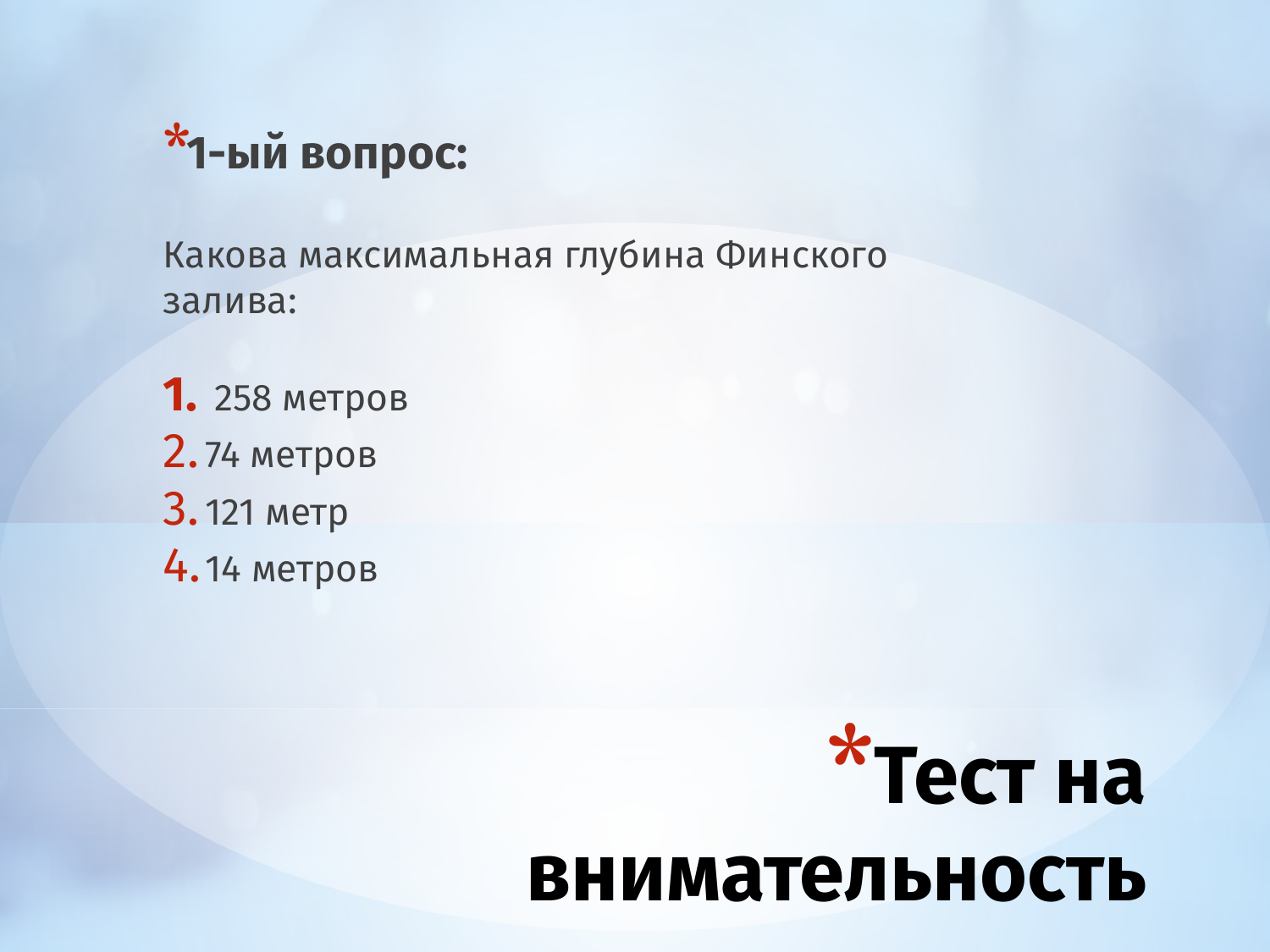

1-ый вопрос:

Какова максимальная глубина Финского залива:

 258 метров
74 метров
121 метр
14 метров

# Тест на внимательность